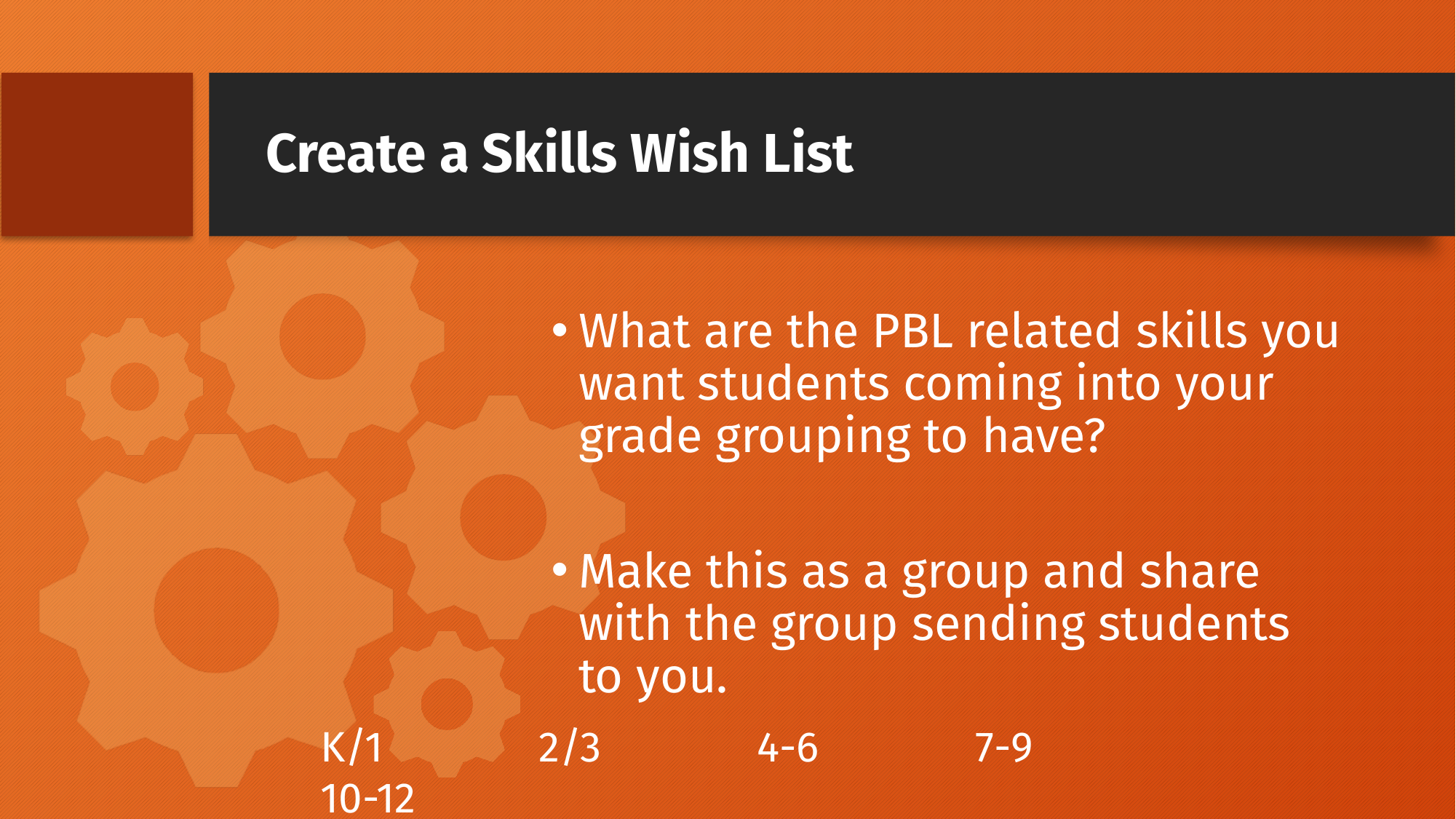

# Create a Skills Wish List
What are the PBL related skills you want students coming into your grade grouping to have?

Make this as a group and share with the group sending students to you.
K/1 		2/3		4-6		7-9		10-12